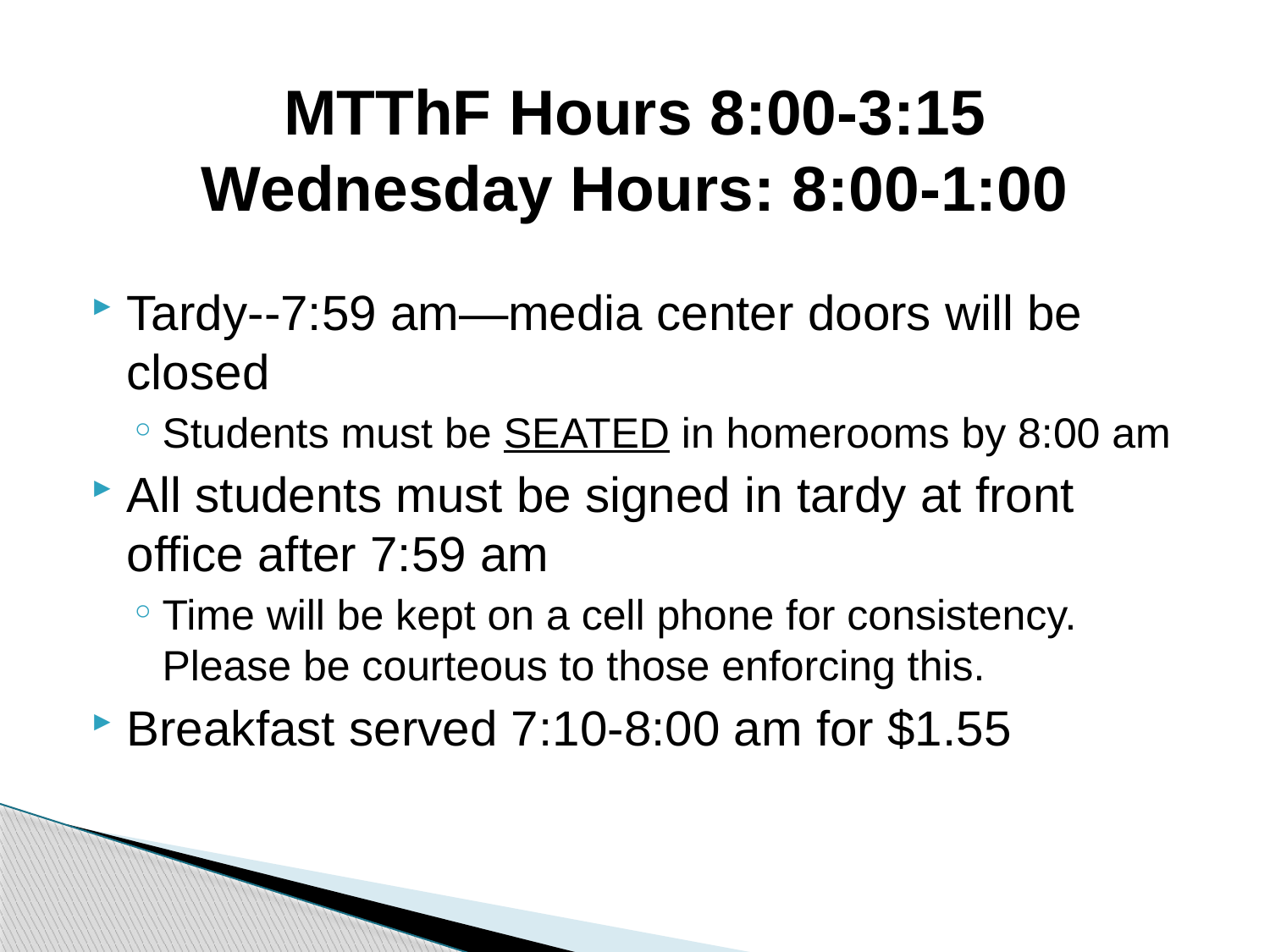

# MTThF Hours 8:00-3:15 Wednesday Hours: 8:00-1:00
Tardy--7:59 am—media center doors will be closed
Students must be SEATED in homerooms by 8:00 am
All students must be signed in tardy at front office after 7:59 am
Time will be kept on a cell phone for consistency. Please be courteous to those enforcing this.
Breakfast served 7:10-8:00 am for $1.55